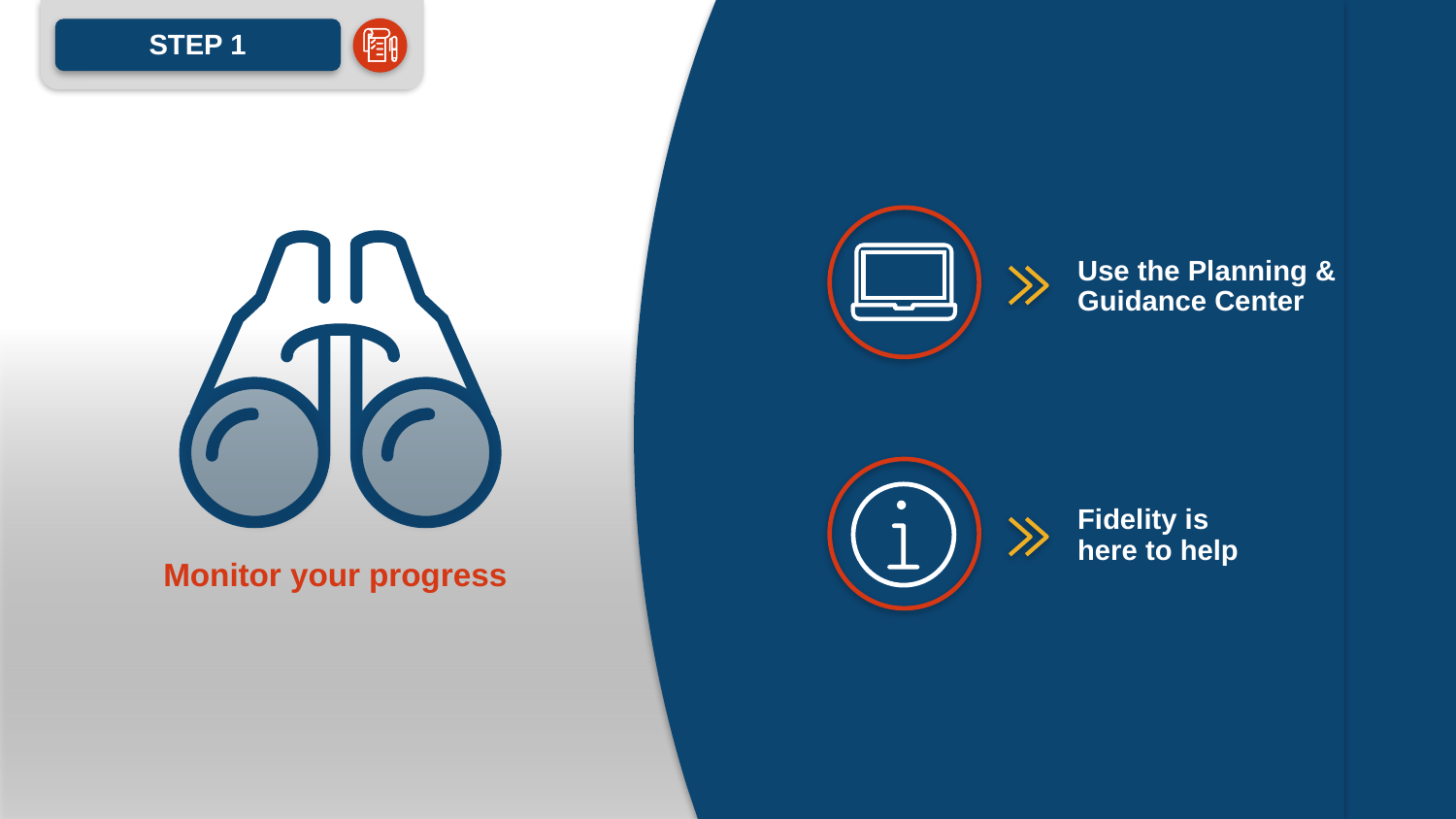

STEP 1

Use the Planning & Guidance Center

Fidelity is
here to help

Monitor your progress